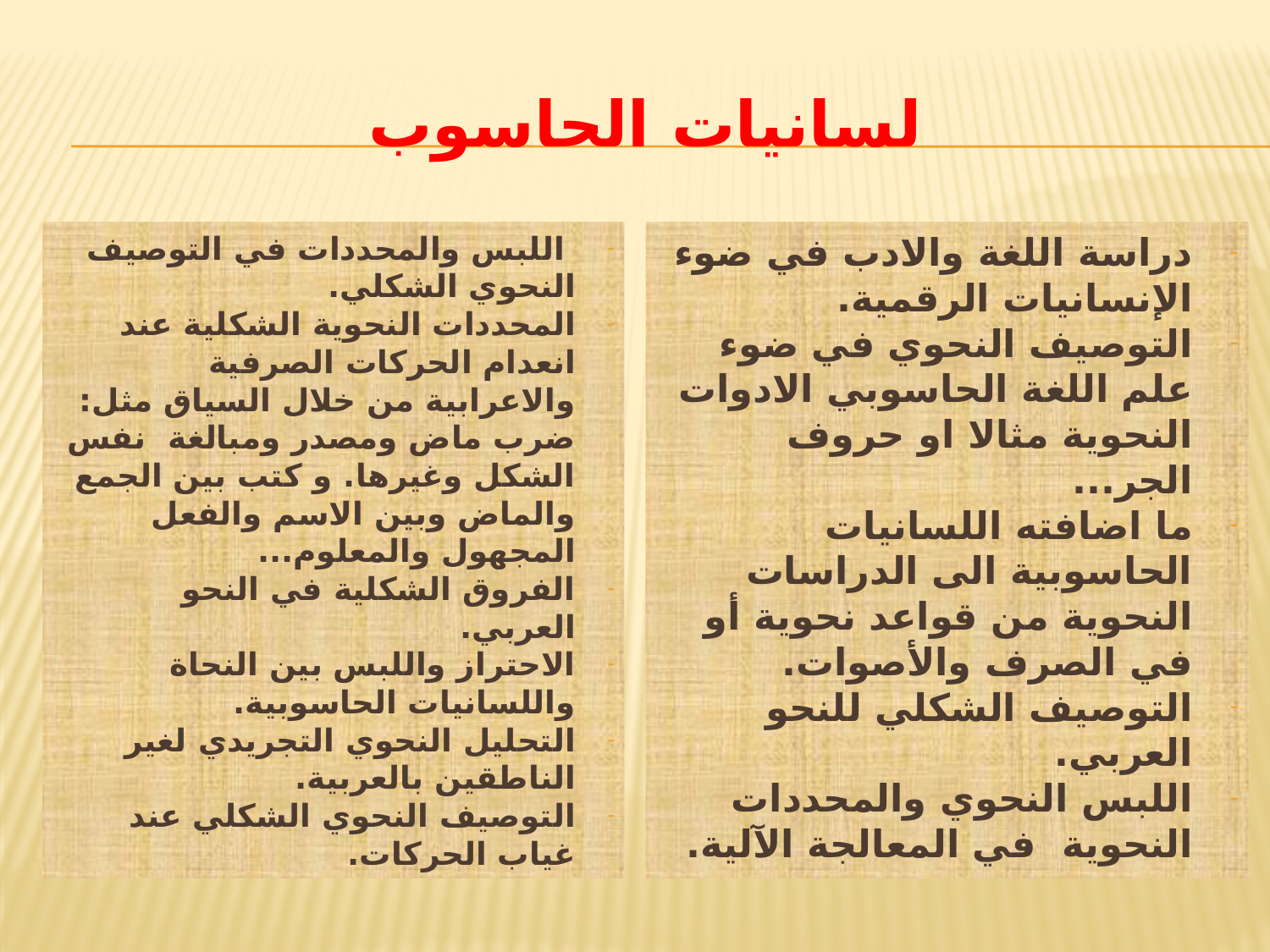

# لسانيات الحاسوب
 ‏اللبس والمحددات في التوصيف النحوي الشكلي.
المحددات النحوية الشكلية عند انعدام الحركات الصرفية والاعرابية من خلال السياق مثل: ضرب ماض ومصدر ومبالغة  نفس الشكل وغيرها. و كتب بين الجمع والماض وبين الاسم والفعل المجهول والمعلوم...
الفروق الشكلية في النحو العربي.
الاحتراز واللبس بين النحاة واللسانيات الحاسوبية.
التحليل النحوي التجريدي لغير الناطقين بالعربية.
التوصيف النحوي الشكلي عند غياب الحركات.
دراسة اللغة والادب في ضوء الإنسانيات الرقمية.
التوصيف النحوي في ضوء علم اللغة الحاسوبي الادوات النحوية مثالا او حروف الجر...
ما اضافته اللسانيات الحاسوبية الى الدراسات النحوية من قواعد نحوية أو في الصرف والأصوات.
التوصيف الشكلي للنحو العربي.
اللبس النحوي والمحددات النحوية  في المعالجة الآلية.